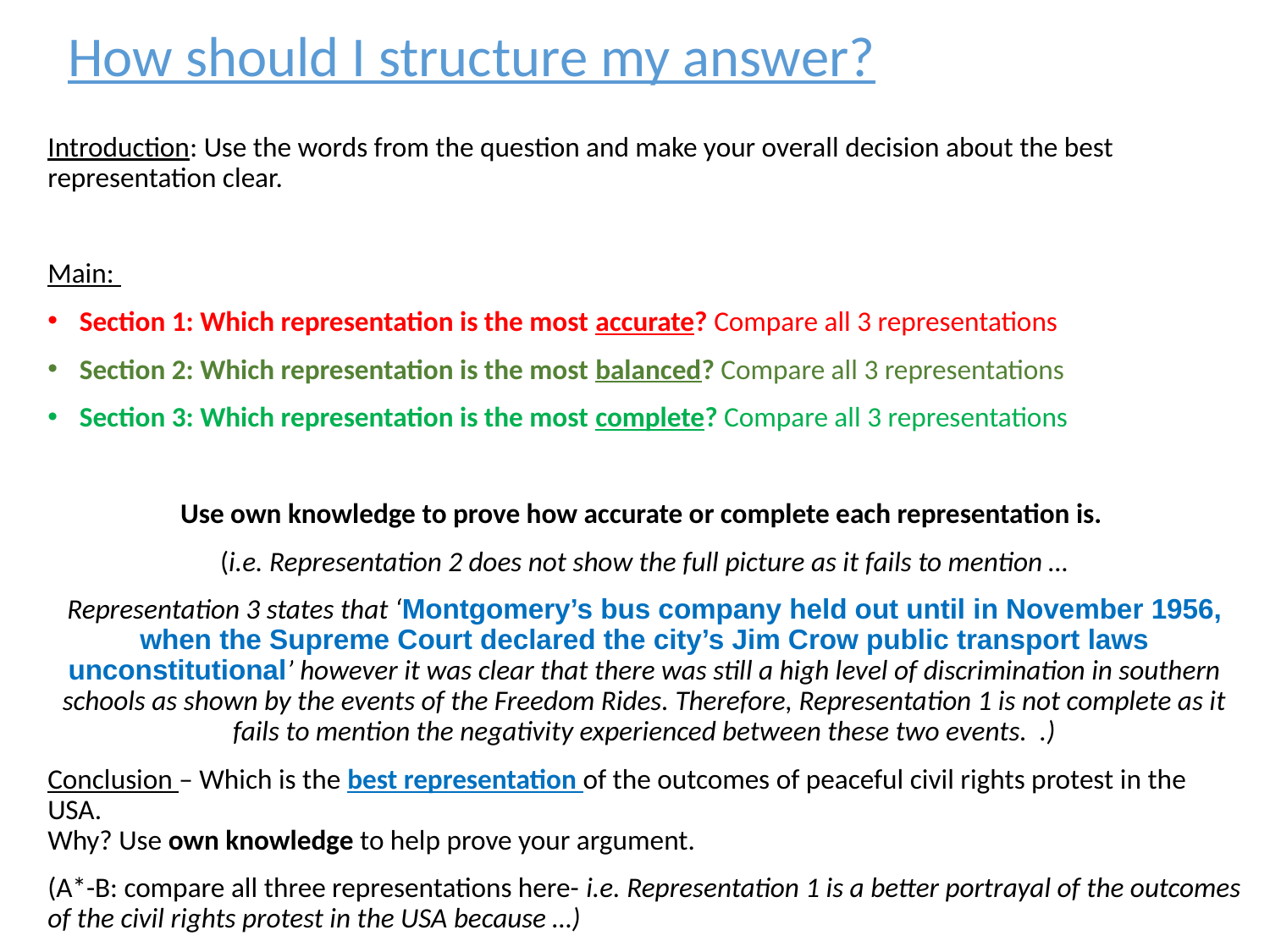

# How should I structure my answer?
Introduction: Use the words from the question and make your overall decision about the best representation clear.

Main:
Section 1: Which representation is the most accurate? Compare all 3 representations
Section 2: Which representation is the most balanced? Compare all 3 representations
Section 3: Which representation is the most complete? Compare all 3 representations

Use own knowledge to prove how accurate or complete each representation is.
(i.e. Representation 2 does not show the full picture as it fails to mention …
Representation 3 states that ‘Montgomery’s bus company held out until in November 1956, when the Supreme Court declared the city’s Jim Crow public transport laws unconstitutional’ however it was clear that there was still a high level of discrimination in southern schools as shown by the events of the Freedom Rides. Therefore, Representation 1 is not complete as it fails to mention the negativity experienced between these two events.  .)
Conclusion – Which is the best representation of the outcomes of peaceful civil rights protest in the USA.
Why? Use own knowledge to help prove your argument.
(A*-B: compare all three representations here- i.e. Representation 1 is a better portrayal of the outcomes of the civil rights protest in the USA because …)